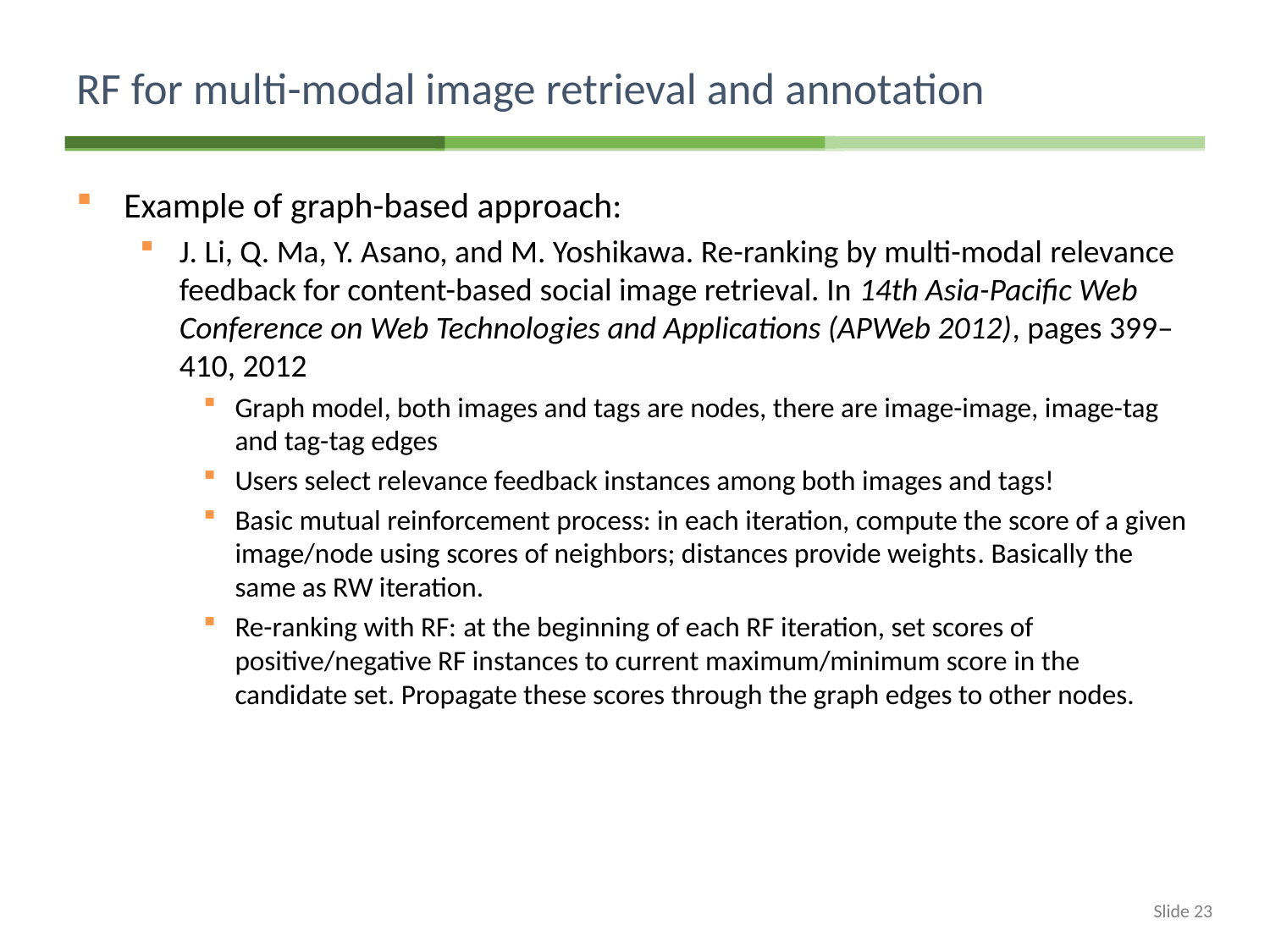

# RF for multi-modal image retrieval and annotation
Example of graph-based approach:
J. Li, Q. Ma, Y. Asano, and M. Yoshikawa. Re-ranking by multi-modal relevance feedback for content-based social image retrieval. In 14th Asia-Pacific Web Conference on Web Technologies and Applications (APWeb 2012), pages 399–410, 2012
Graph model, both images and tags are nodes, there are image-image, image-tag and tag-tag edges
Users select relevance feedback instances among both images and tags!
Basic mutual reinforcement process: in each iteration, compute the score of a given image/node using scores of neighbors; distances provide weights. Basically the same as RW iteration.
Re-ranking with RF: at the beginning of each RF iteration, set scores of positive/negative RF instances to current maximum/minimum score in the candidate set. Propagate these scores through the graph edges to other nodes.